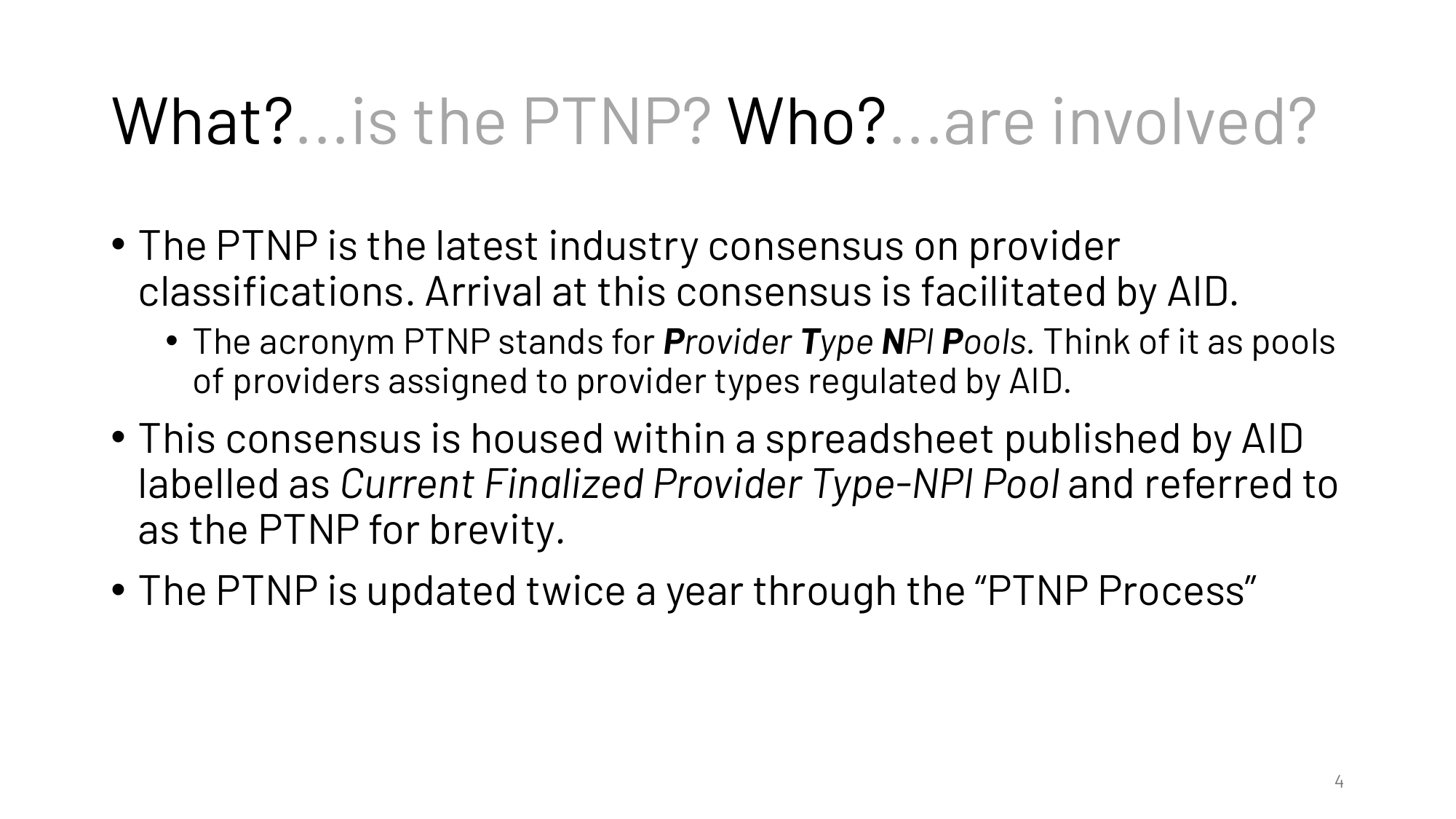

# What?...is the PTNP? Who?...are involved?
The PTNP is the latest industry consensus on provider classifications. Arrival at this consensus is facilitated by AID.
The acronym PTNP stands for Provider Type NPI Pools. Think of it as pools of providers assigned to provider types regulated by AID.
This consensus is housed within a spreadsheet published by AID labelled as Current Finalized Provider Type-NPI Pool and referred to as the PTNP for brevity.
The PTNP is updated twice a year through the “PTNP Process”
4